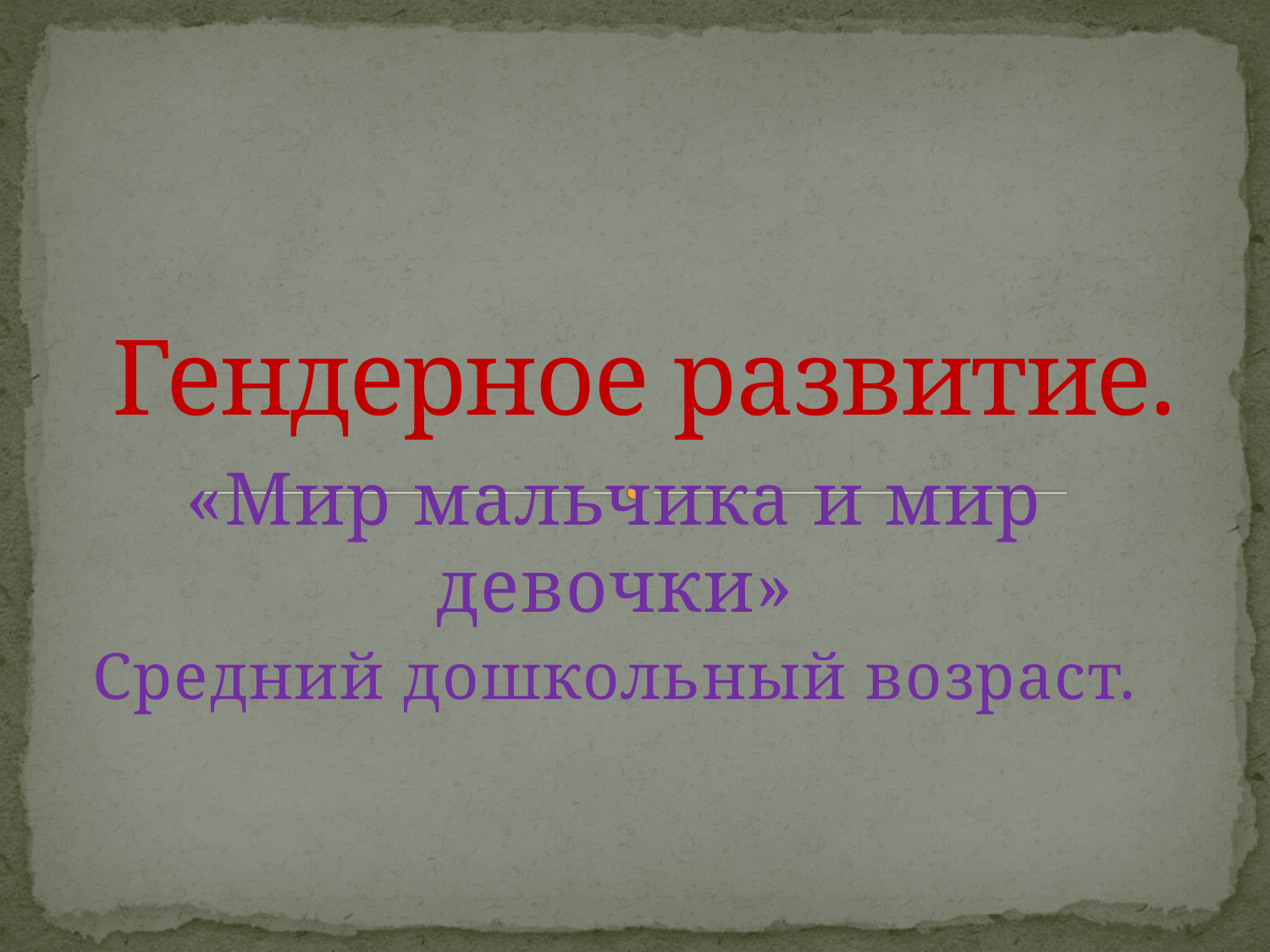

# Гендерное развитие.
«Мир мальчика и мир девочки»
Средний дошкольный возраст.